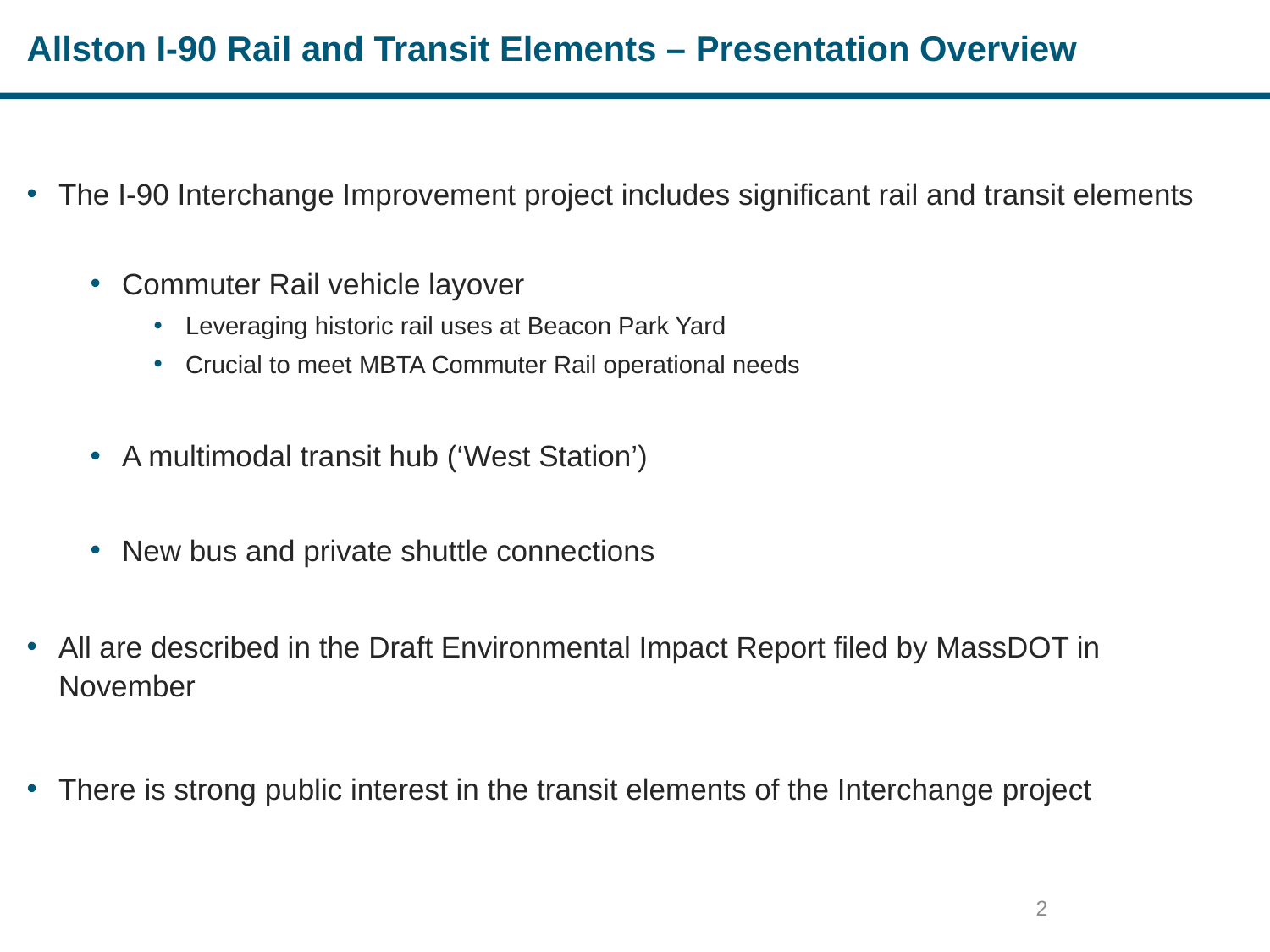

# Allston I-90 Rail and Transit Elements – Presentation Overview

The I-90 Interchange Improvement project includes significant rail and transit elements

Commuter Rail vehicle layover
Leveraging historic rail uses at Beacon Park Yard
Crucial to meet MBTA Commuter Rail operational needs

A multimodal transit hub (‘West Station’)

New bus and private shuttle connections

All are described in the Draft Environmental Impact Report filed by MassDOT in November

There is strong public interest in the transit elements of the Interchange project
2